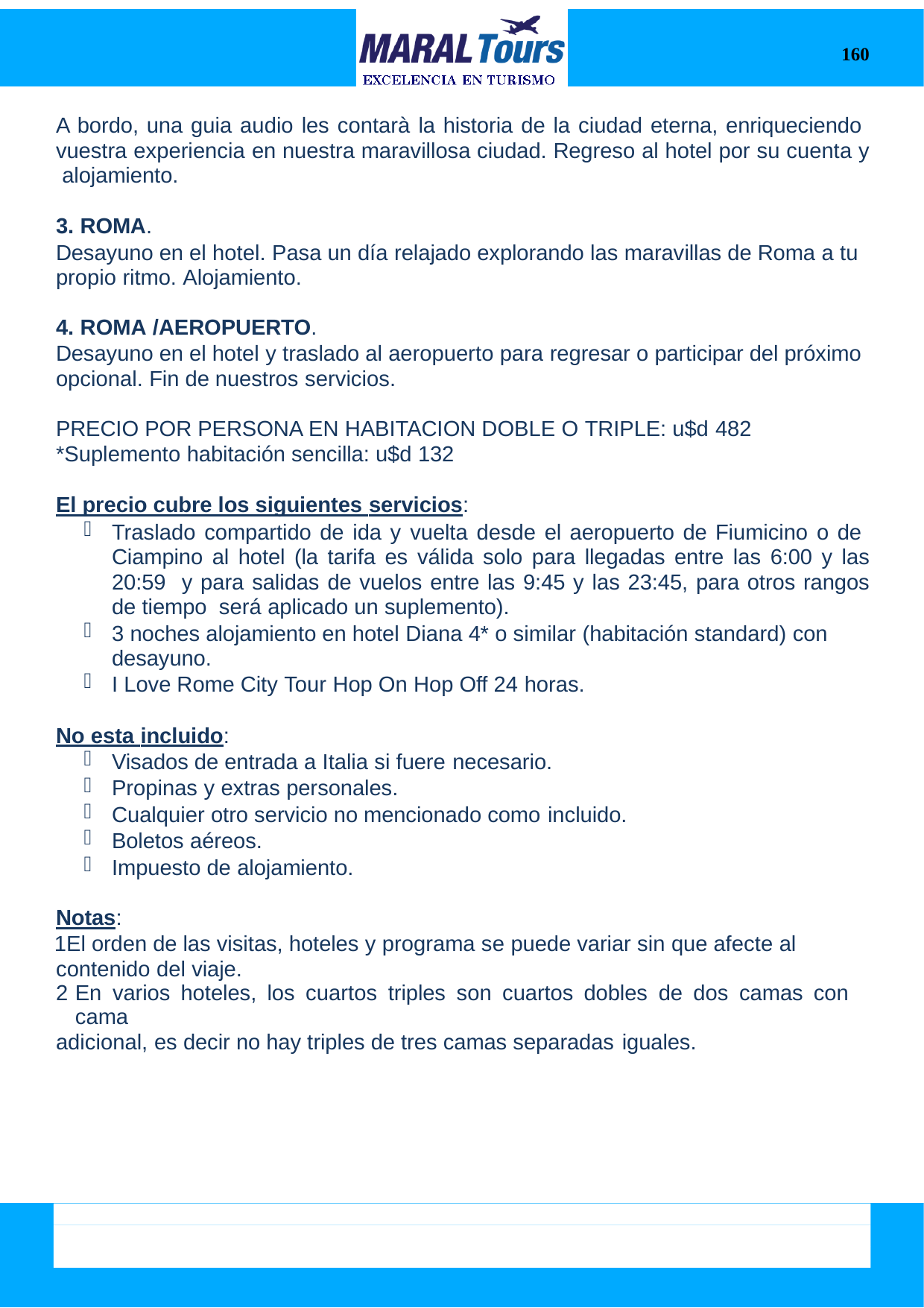

160

A bordo, una guia audio les contarà la historia de la ciudad eterna, enriqueciendo  vuestra experiencia en nuestra maravillosa ciudad. Regreso al hotel por su cuenta y  alojamiento.

ROMA.
Desayuno en el hotel. Pasa un día relajado explorando las maravillas de Roma a tu  propio ritmo. Alojamiento.

ROMA /AEROPUERTO.
Desayuno en el hotel y traslado al aeropuerto para regresar o participar del próximo  opcional. Fin de nuestros servicios.

PRECIO POR PERSONA EN HABITACION DOBLE O TRIPLE: u$d 482
*Suplemento habitación sencilla: u$d 132

El precio cubre los siguientes servicios:
Traslado compartido de ida y vuelta desde el aeropuerto de Fiumicino o de  Ciampino al hotel (la tarifa es válida solo para llegadas entre las 6:00 y las 20:59  y para salidas de vuelos entre las 9:45 y las 23:45, para otros rangos de tiempo  será aplicado un suplemento).
3 noches alojamiento en hotel Diana 4* o similar (habitación standard) con  desayuno.
I Love Rome City Tour Hop On Hop Off 24 horas.

No esta incluido:
Visados de entrada a Italia si fuere necesario.
Propinas y extras personales.
Cualquier otro servicio no mencionado como incluido.
Boletos aéreos.
Impuesto de alojamiento.

Notas:
El orden de las visitas, hoteles y programa se puede variar sin que afecte al  contenido del viaje.
En varios hoteles, los cuartos triples son cuartos dobles de dos camas con   cama
adicional, es decir no hay triples de tres camas separadas iguales.